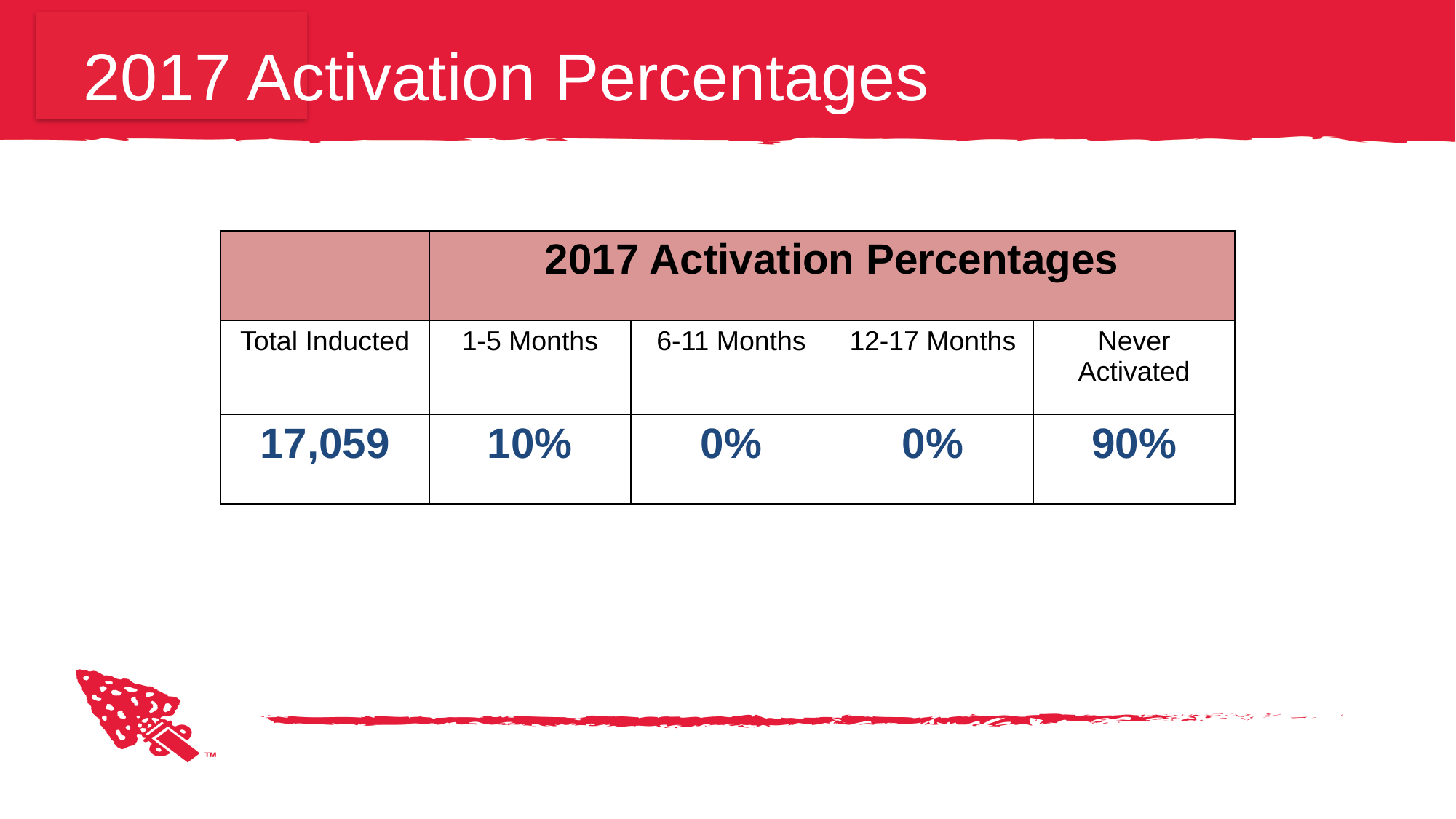

# 2017 Activation Percentages
|  | 2017 Activation Percentages |  |  |  |
| --- | --- | --- | --- | --- |
| Total Inducted | 1-5 Months | 6-11 Months | 12-17 Months | Never Activated |
| 17,059 | 10% | 0% | 0% | 90% |